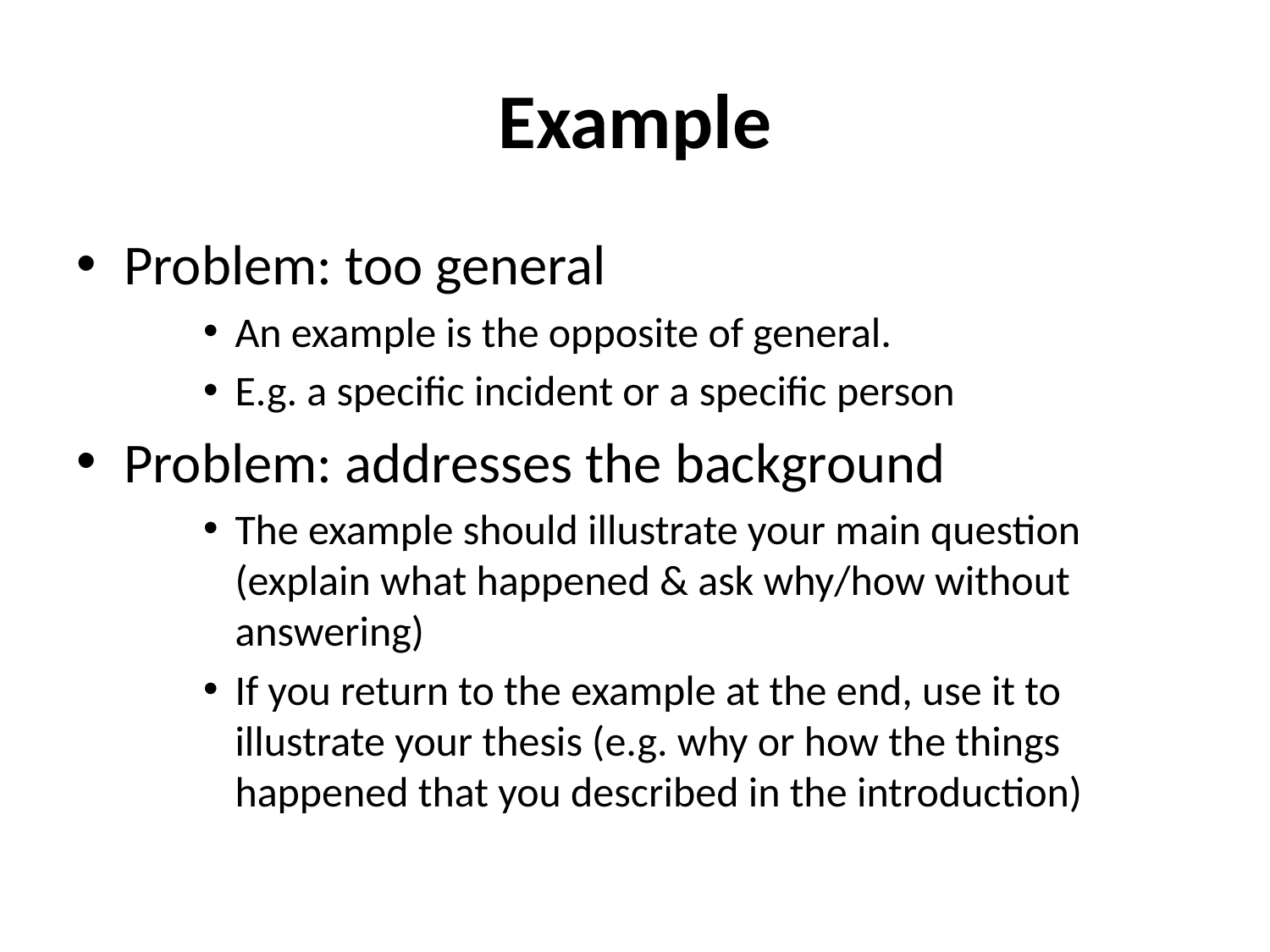

# Example
Problem: too general
An example is the opposite of general.
E.g. a specific incident or a specific person
Problem: addresses the background
The example should illustrate your main question (explain what happened & ask why/how without answering)
If you return to the example at the end, use it to illustrate your thesis (e.g. why or how the things happened that you described in the introduction)